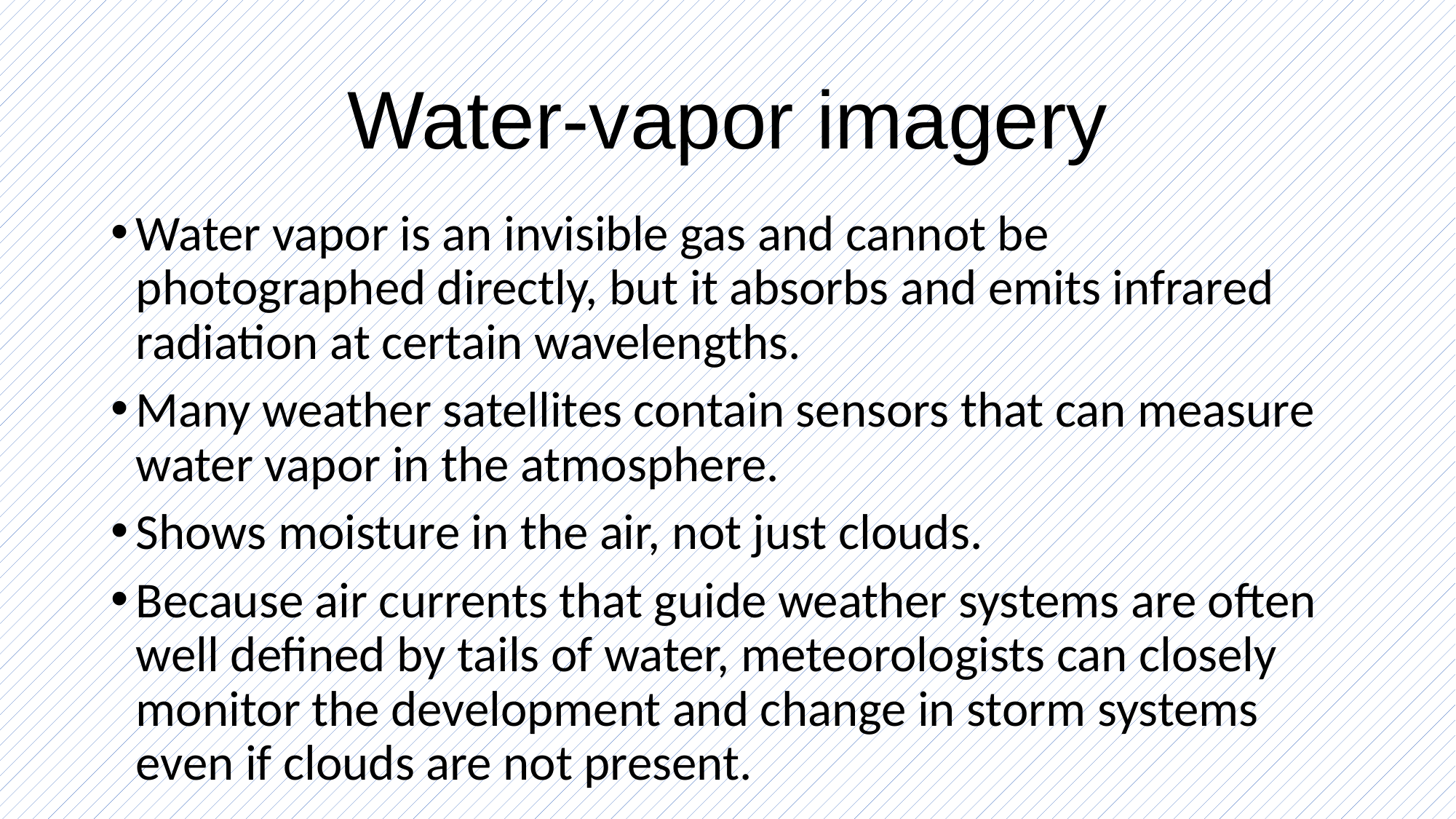

# Water-vapor imagery
Water vapor is an invisible gas and cannot be photographed directly, but it absorbs and emits infrared radiation at certain wavelengths.
Many weather satellites contain sensors that can measure water vapor in the atmosphere.
Shows moisture in the air, not just clouds.
Because air currents that guide weather systems are often well defined by tails of water, meteorologists can closely monitor the development and change in storm systems even if clouds are not present.